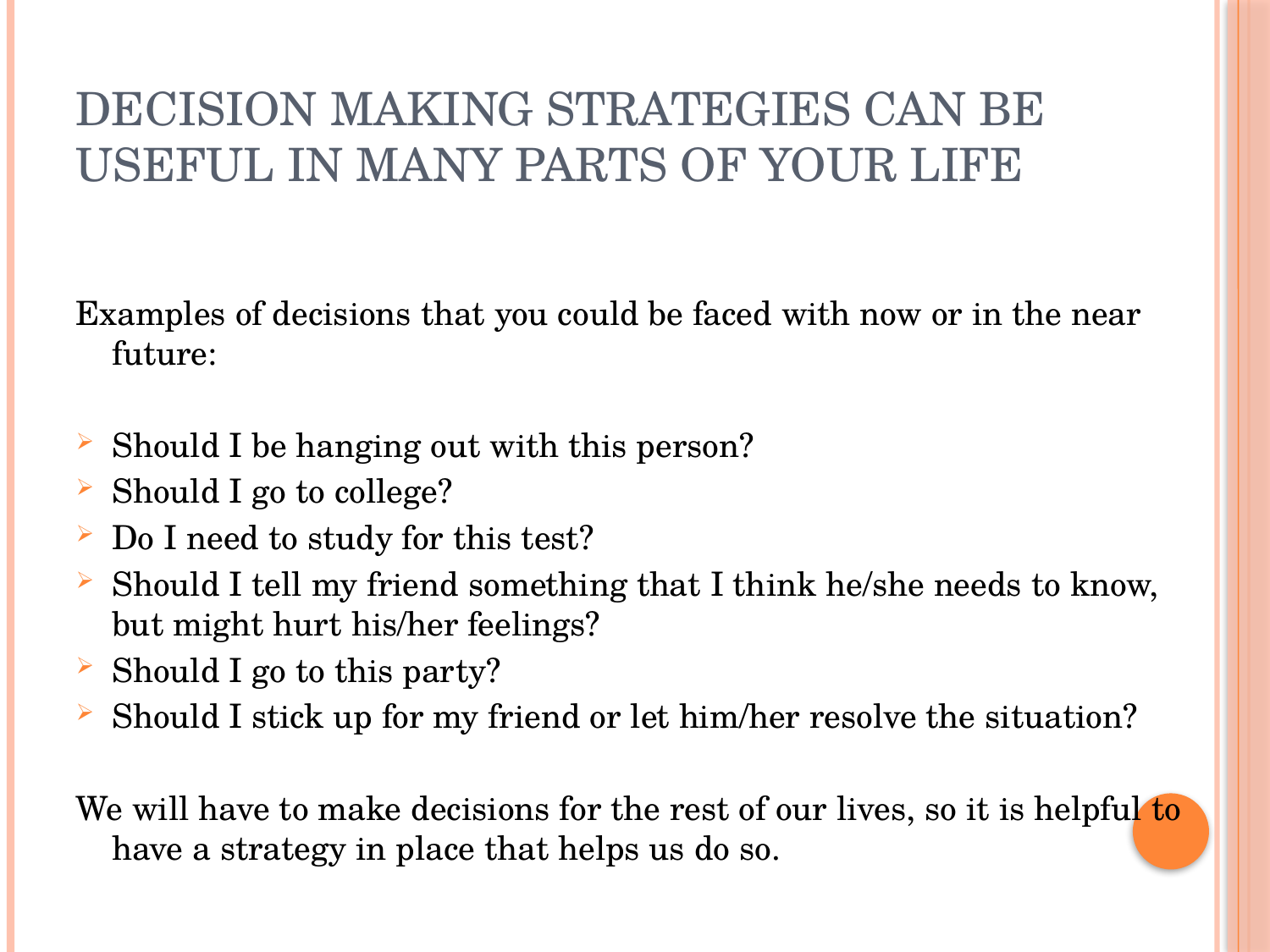

# Decision making strategies can be useful in many parts of your life
Examples of decisions that you could be faced with now or in the near future:

Should I be hanging out with this person?
Should I go to college?
Do I need to study for this test?
Should I tell my friend something that I think he/she needs to know, but might hurt his/her feelings?
Should I go to this party?
Should I stick up for my friend or let him/her resolve the situation?

We will have to make decisions for the rest of our lives, so it is helpful to have a strategy in place that helps us do so.